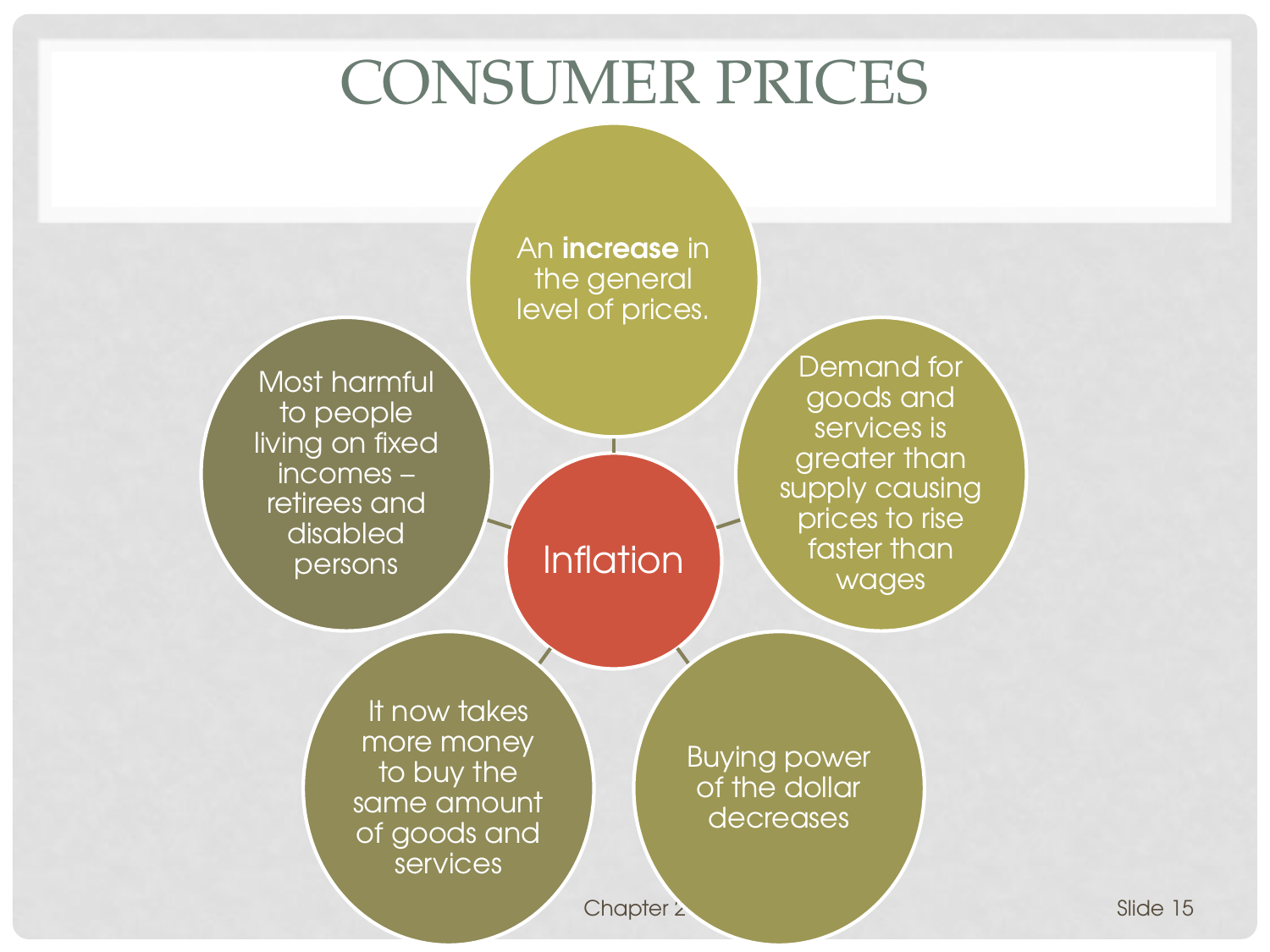

# CONSUMER PRICES
Inflation

An increase in the general level of prices.

Demand for goods and services is greater than supply causing prices to rise faster than wages

Buying power of the dollar decreases

It now takes more money to buy the same amount of goods and services

Most harmful to people living on fixed incomes – retirees and disabled persons
Chapter 2
Slide 15